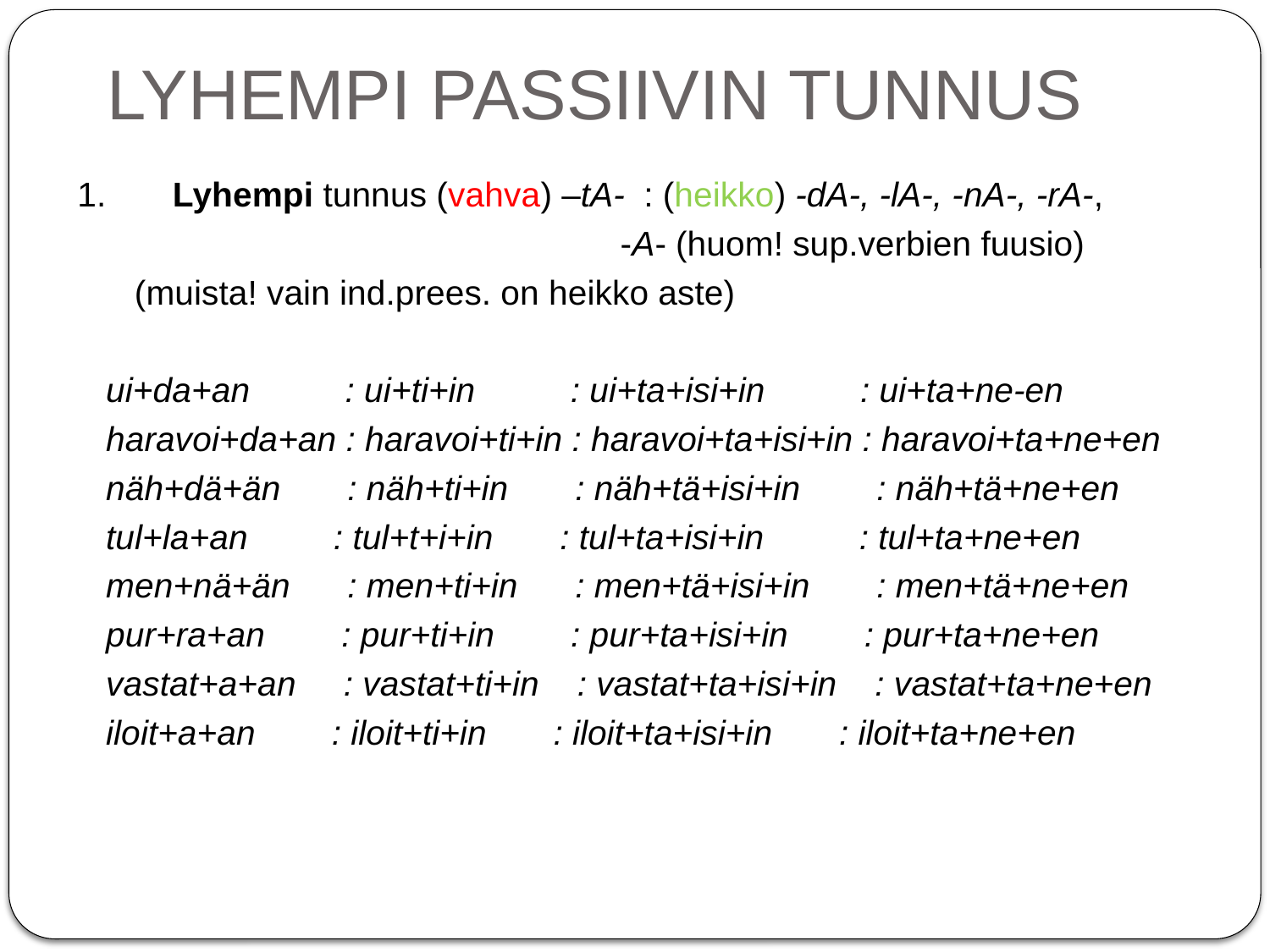

# LYHEMPI PASSIIVIN TUNNUS
1.	Lyhempi tunnus (vahva) –tA-  : (heikko) -dA-, -lA-, -nA-, -rA-,
                                                         -A- (huom! sup.verbien fuusio)
      (muista! vain ind.prees. on heikko aste)

   ui+da+an          : ui+ti+in          : ui+ta+isi+in          : ui+ta+ne-en
   haravoi+da+an : haravoi+ti+in : haravoi+ta+isi+in : haravoi+ta+ne+en
   näh+dä+än       : näh+ti+in       : näh+tä+isi+in        : näh+tä+ne+en
   tul+la+an         : tul+t+i+in       : tul+ta+isi+in          : tul+ta+ne+en
   men+nä+än      : men+ti+in      : men+tä+isi+in       : men+tä+ne+en
   pur+ra+an        : pur+ti+in        : pur+ta+isi+in        : pur+ta+ne+en
   vastat+a+an     : vastat+ti+in    : vastat+ta+isi+in    : vastat+ta+ne+en
   iloit+a+an        : iloit+ti+in       : iloit+ta+isi+in       : iloit+ta+ne+en